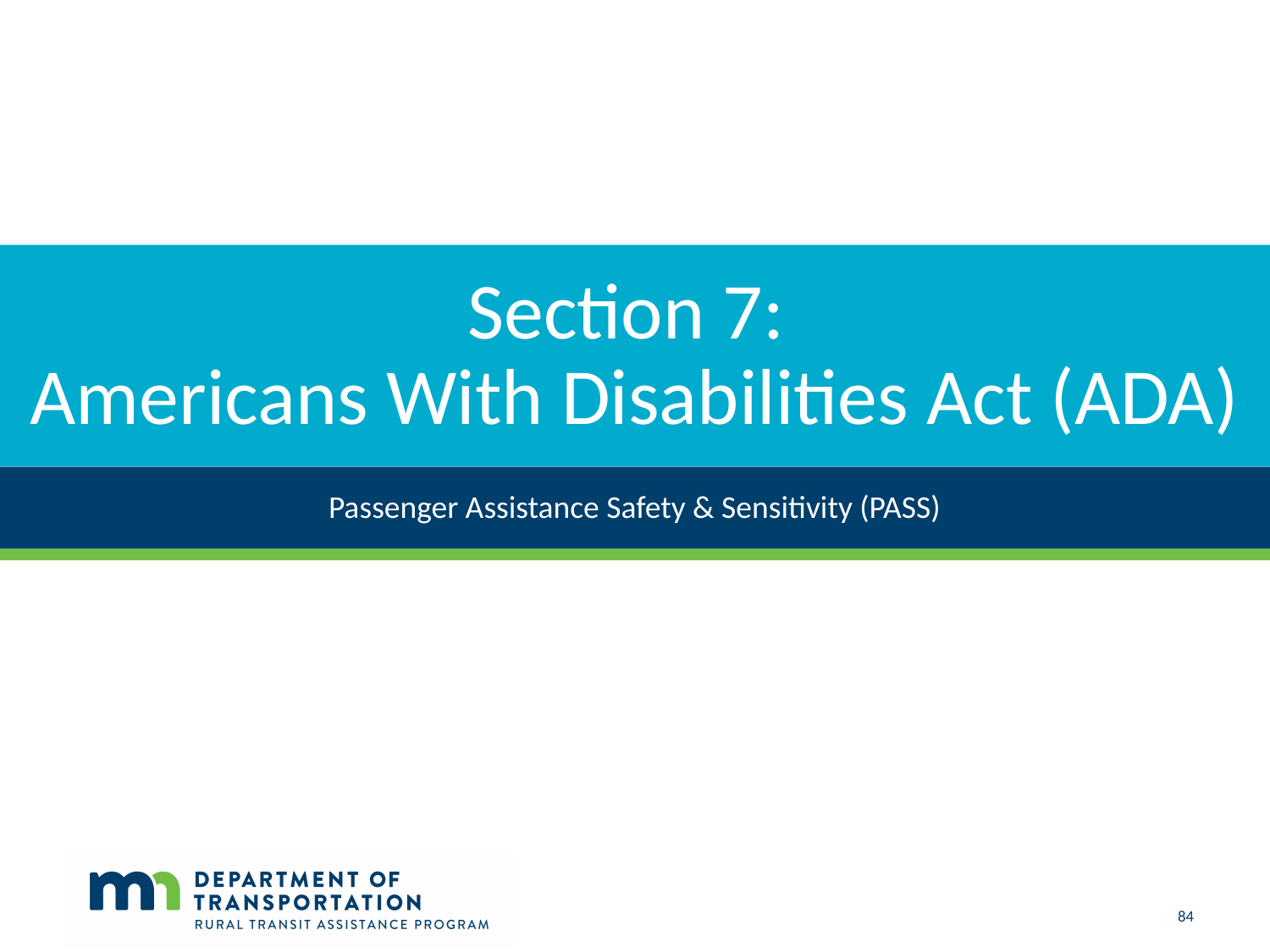

# Section 7: Americans With Disabilities Act (ADA)
Passenger Assistance Safety & Sensitivity (PASS)
84